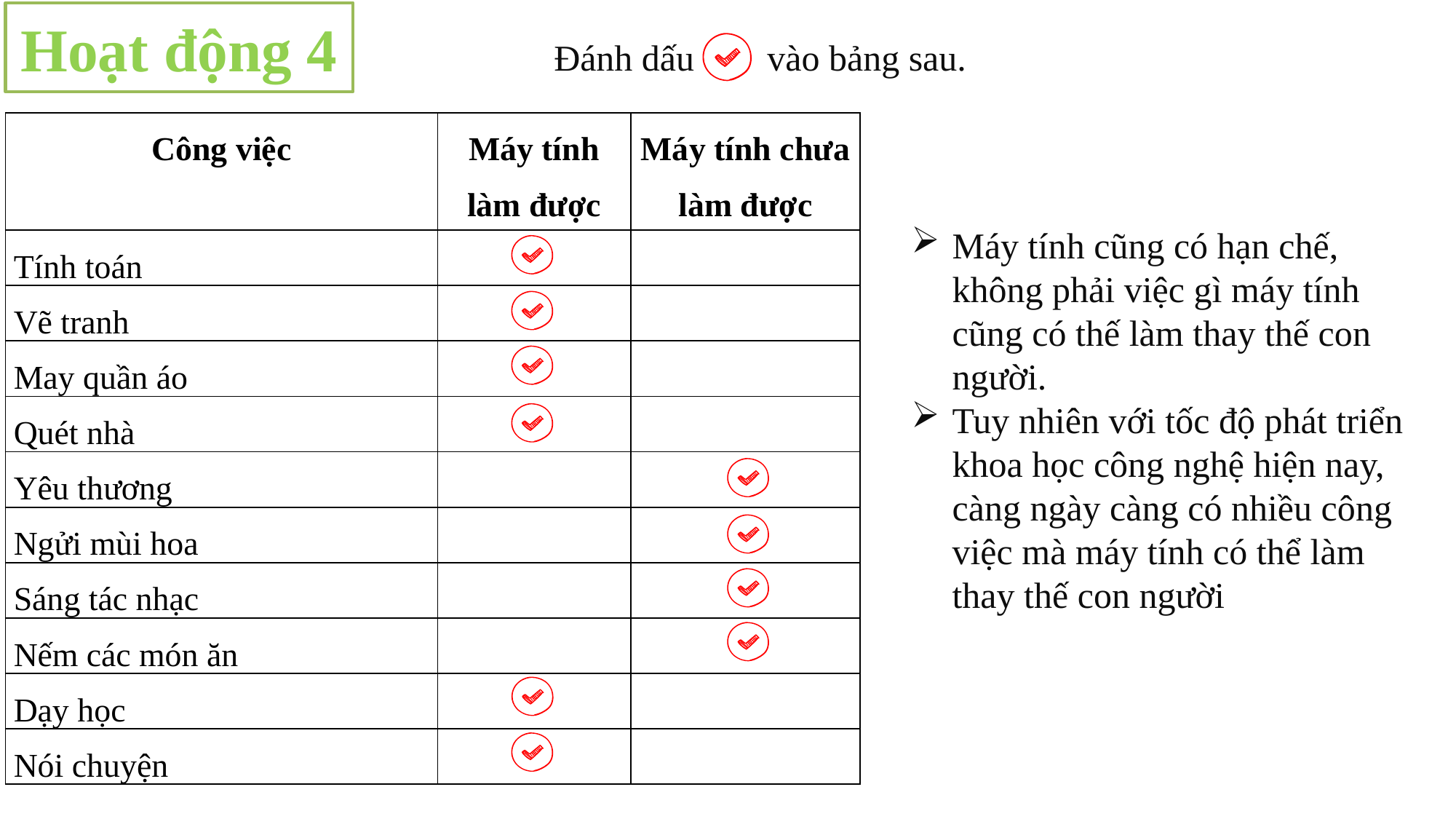

Hoạt động 4
Đánh dấu        vào bảng sau.

| Công việc | Máy tính làm được | Máy tính chưa làm được |
| --- | --- | --- |
| Tính toán |  |  |
| Vẽ tranh |  |  |
| May quần áo |  |  |
| Quét nhà |  |  |
| Yêu thương |  |  |
| Ngửi mùi hoa |  |  |
| Sáng tác nhạc |  |  |
| Nếm các món ăn |  |  |
| Dạy học |  |  |
| Nói chuyện |  |  |
Máy tính cũng có hạn chế, không phải việc gì máy tính cũng có thế làm thay thế con người.
Tuy nhiên với tốc độ phát triển khoa học công nghệ hiện nay, càng ngày càng có nhiều công việc mà máy tính có thể làm thay thế con người